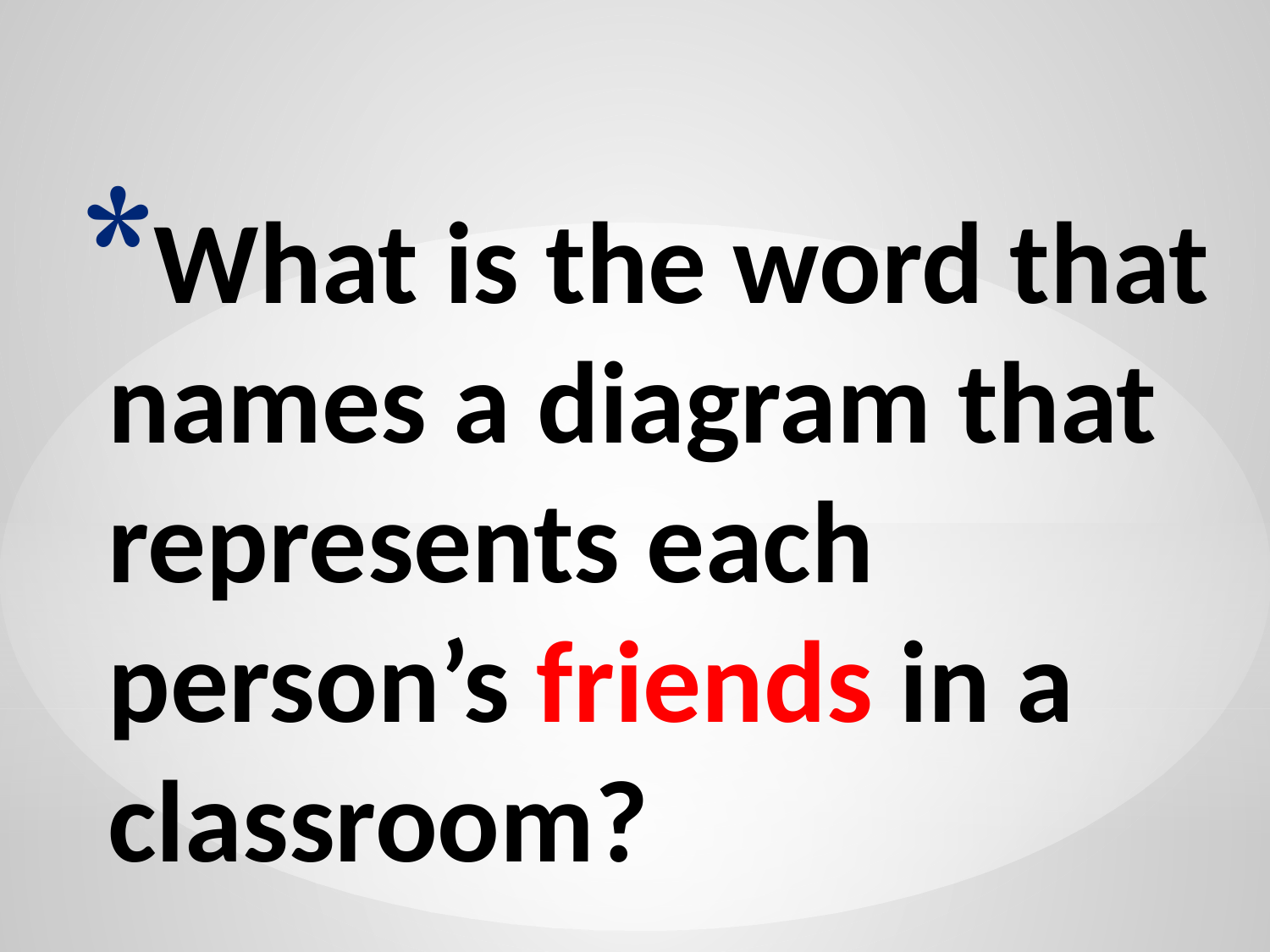

#

What is the word that names a diagram that represents each person’s friends in a classroom?